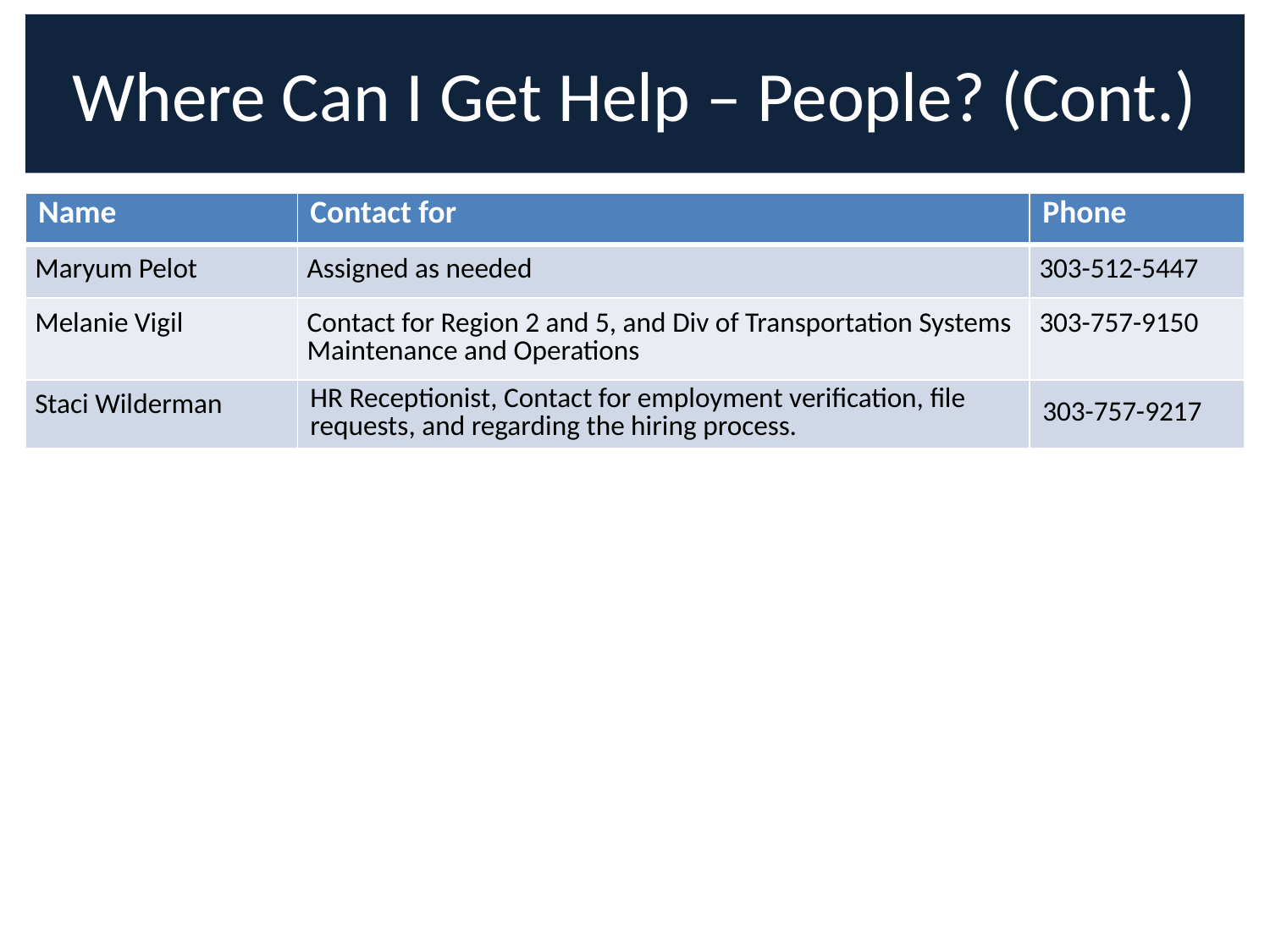

# Where Can I Get Help – People? (Cont.)
| Name | Contact for | Phone |
| --- | --- | --- |
| Maryum Pelot | Assigned as needed | 303-512-5447 |
| Melanie Vigil | Contact for Region 2 and 5, and Div of Transportation Systems Maintenance and Operations | 303-757-9150 |
| Staci Wilderman | HR Receptionist, Contact for employment verification, file requests, and regarding the hiring process. | 303-757-9217 |